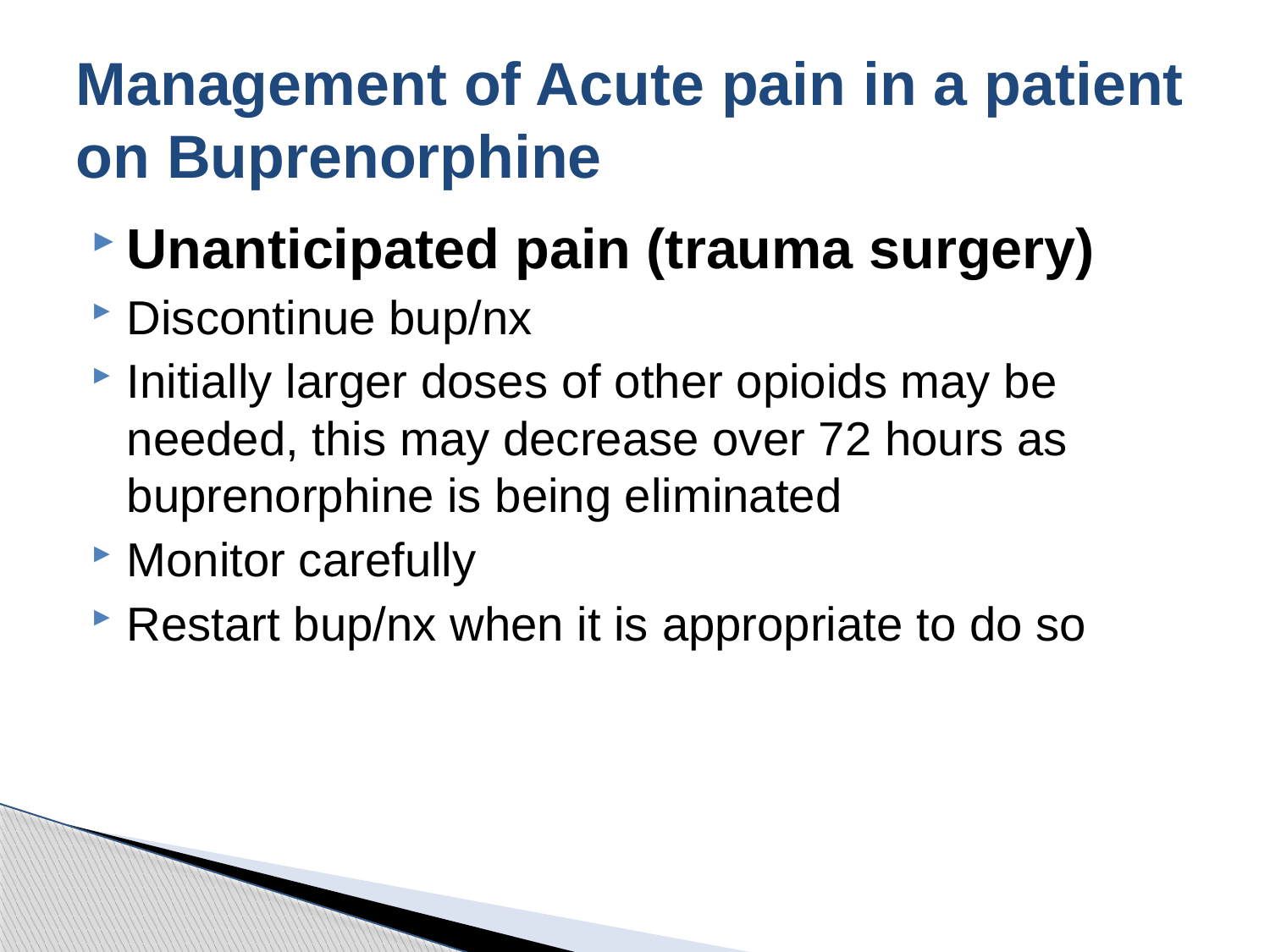

# Management of Acute pain in a patient on Buprenorphine
Unanticipated pain (trauma surgery)
Discontinue bup/nx
Initially larger doses of other opioids may be needed, this may decrease over 72 hours as buprenorphine is being eliminated
Monitor carefully
Restart bup/nx when it is appropriate to do so